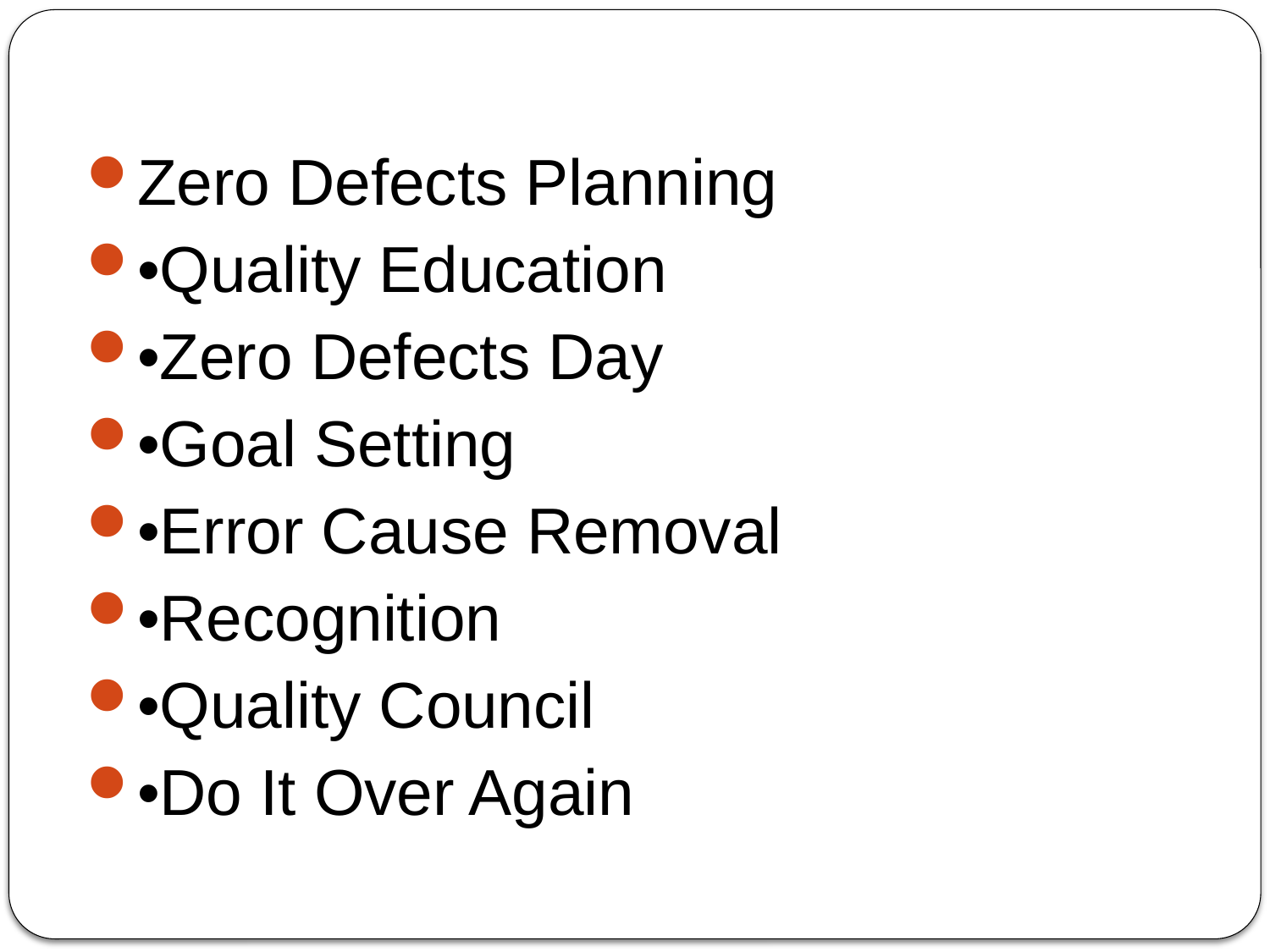

Zero Defects Planning
•Quality Education
•Zero Defects Day
•Goal Setting
•Error Cause Removal
•Recognition
•Quality Council
•Do It Over Again